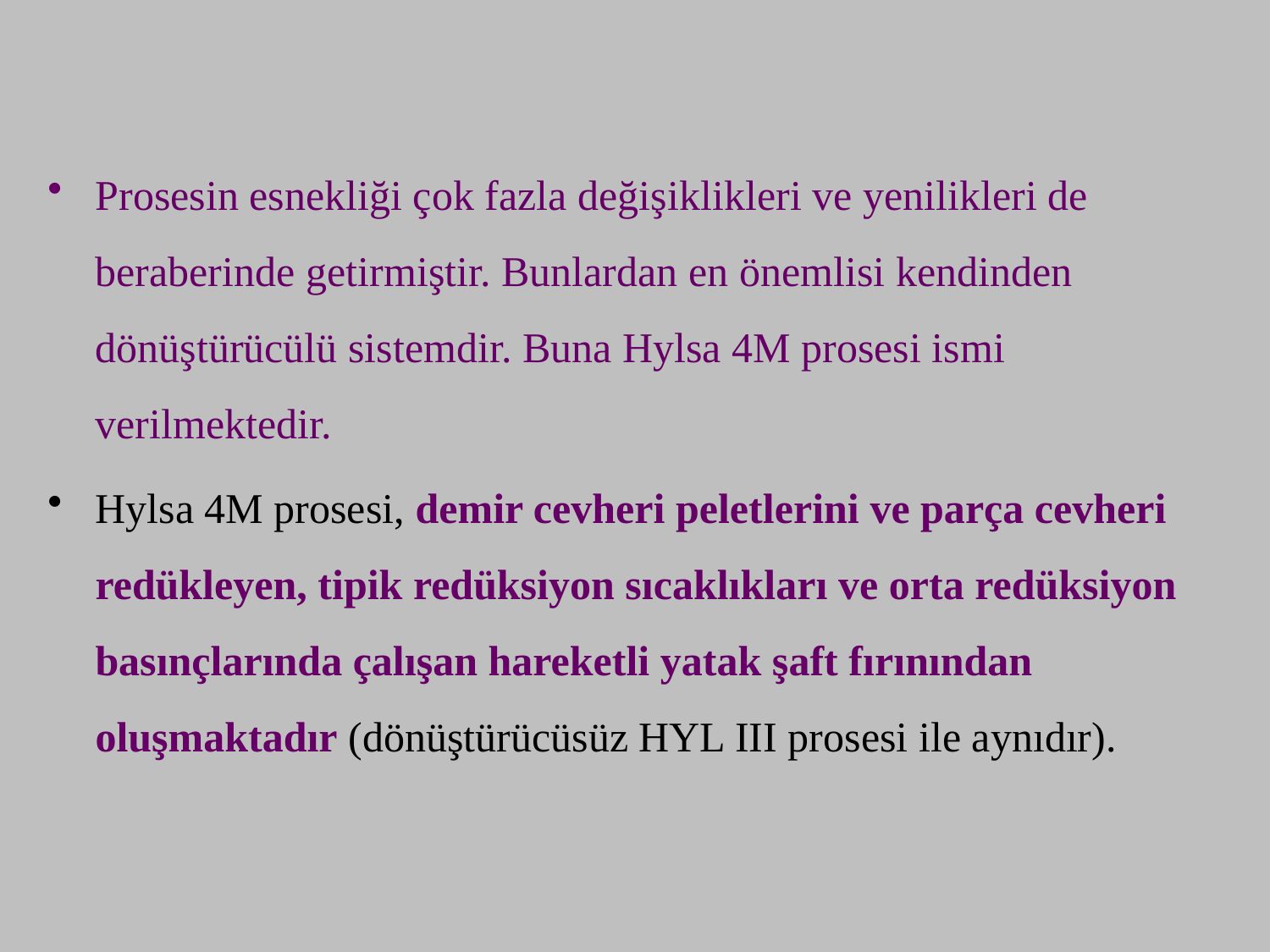

Prosesin esnekliği çok fazla değişiklikleri ve yenilikleri de beraberinde getirmiştir. Bunlardan en önemlisi kendinden dönüştürücülü sistemdir. Buna Hylsa 4M prosesi ismi verilmektedir.
Hylsa 4M prosesi, demir cevheri peletlerini ve parça cevheri redükleyen, tipik redüksiyon sıcaklıkları ve orta redüksiyon basınçlarında çalışan hareketli yatak şaft fırınından oluşmaktadır (dönüştürücüsüz HYL III prosesi ile aynıdır).